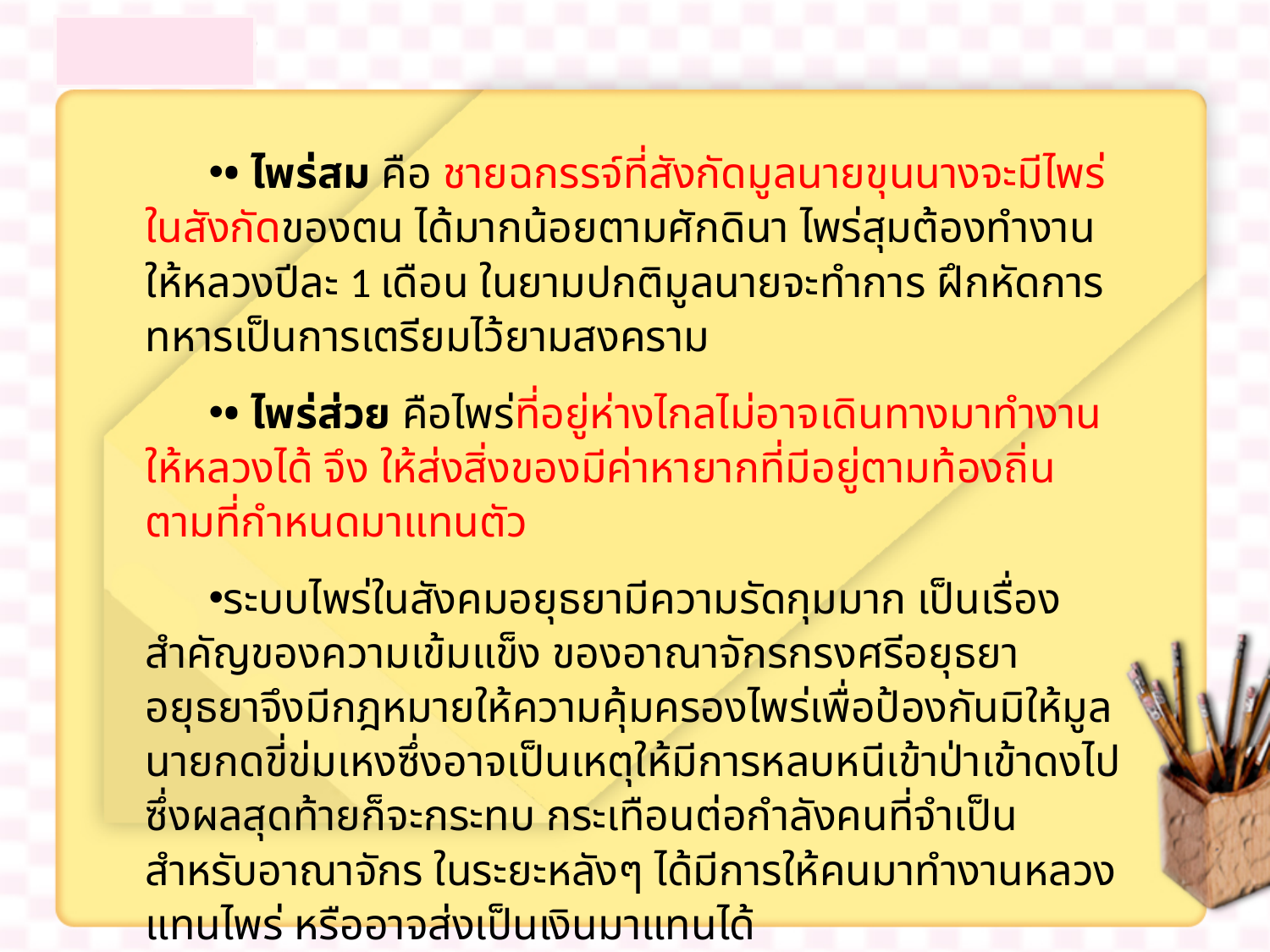

• ไพร่สม คือ ชายฉกรรจ์ที่สังกัดมูลนายขุนนางจะมีไพร่ในสังกัดของตน ได้มากน้อยตามศักดินา ไพร่สุมต้องทำงานให้หลวงปีละ 1 เดือน ในยามปกติมูลนายจะทำการ ฝึกหัดการทหารเป็นการเตรียมไว้ยามสงคราม
• ไพร่ส่วย คือไพร่ที่อยู่ห่างไกลไม่อาจเดินทางมาทำงานให้หลวงได้ จึง ให้ส่งสิ่งของมีค่าหายากที่มีอยู่ตามท้องถิ่นตามที่กำหนดมาแทนตัว
ระบบไพร่ในสังคมอยุธยามีความรัดกุมมาก เป็นเรื่องสำคัญของความเข้มแข็ง ของอาณาจักรกรงศรีอยุธยา อยุธยาจึงมีกฎหมายให้ความคุ้มครองไพร่เพื่อป้องกันมิให้มูล นายกดขี่ข่มเหงซึ่งอาจเป็นเหตุให้มีการหลบหนีเข้าป่าเข้าดงไป ซึ่งผลสุดท้ายก็จะกระทบ กระเทือนต่อกำลังคนที่จำเป็นสำหรับอาณาจักร ในระยะหลังๆ ได้มีการให้คนมาทำงานหลวง แทนไพร่ หรืออาจส่งเป็นเงินมาแทนได้